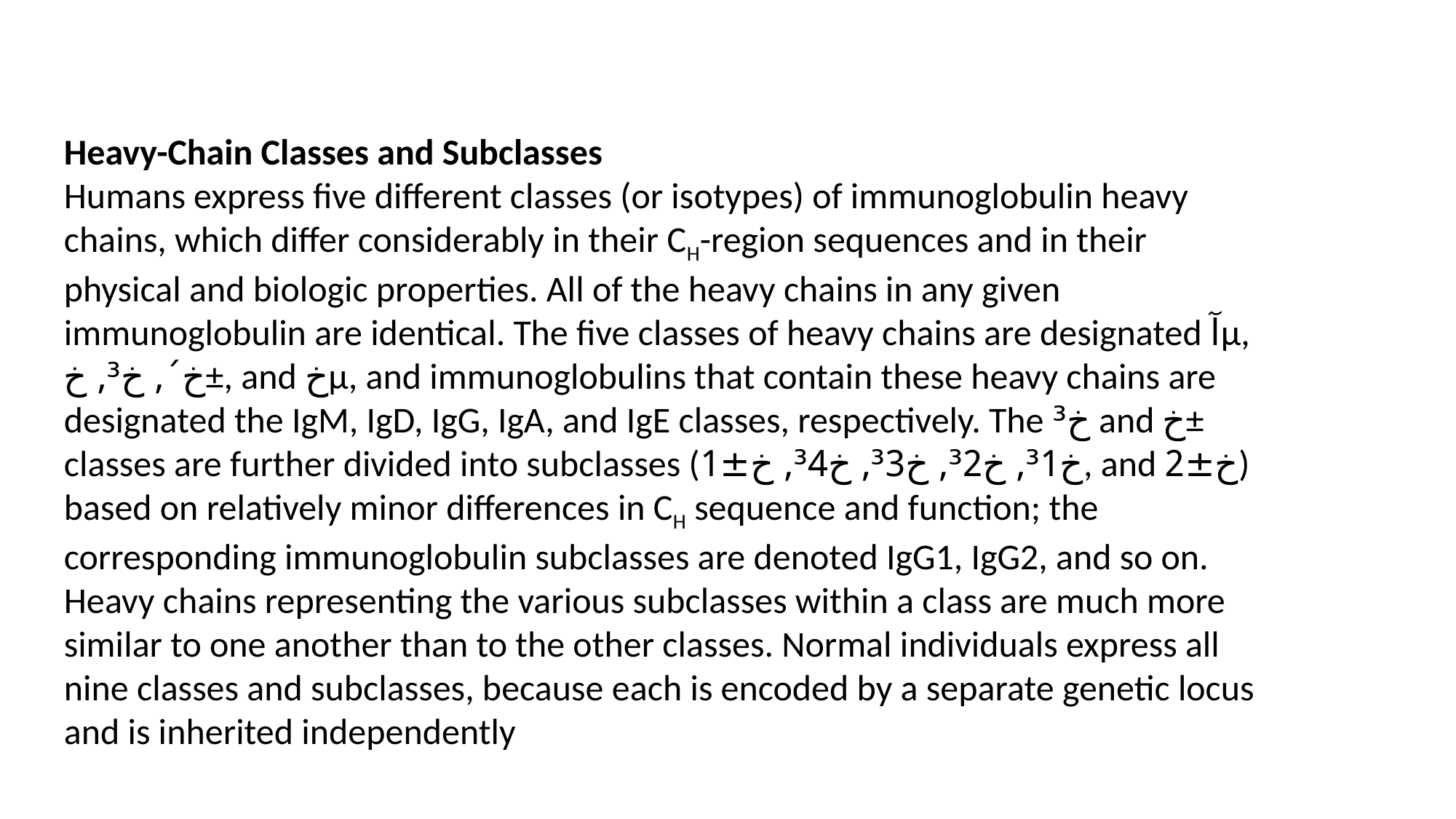

Heavy-Chain Classes and Subclasses
Humans express five different classes (or isotypes) of immunoglobulin heavy chains, which differ considerably in their CH-region sequences and in their physical and biologic properties. All of the heavy chains in any given immunoglobulin are identical. The five classes of heavy chains are designated آµ, خ´, خ³, خ±, and خµ, and immunoglobulins that contain these heavy chains are designated the IgM, IgD, IgG, IgA, and IgE classes, respectively. The خ³ and خ± classes are further divided into subclasses (خ³1, خ³2, خ³3, خ³4, خ±1, and خ±2) based on relatively minor differences in CH sequence and function; the corresponding immunoglobulin subclasses are denoted IgG1, IgG2, and so on. Heavy chains representing the various subclasses within a class are much more similar to one another than to the other classes. Normal individuals express all nine classes and subclasses, because each is encoded by a separate genetic locus and is inherited independently